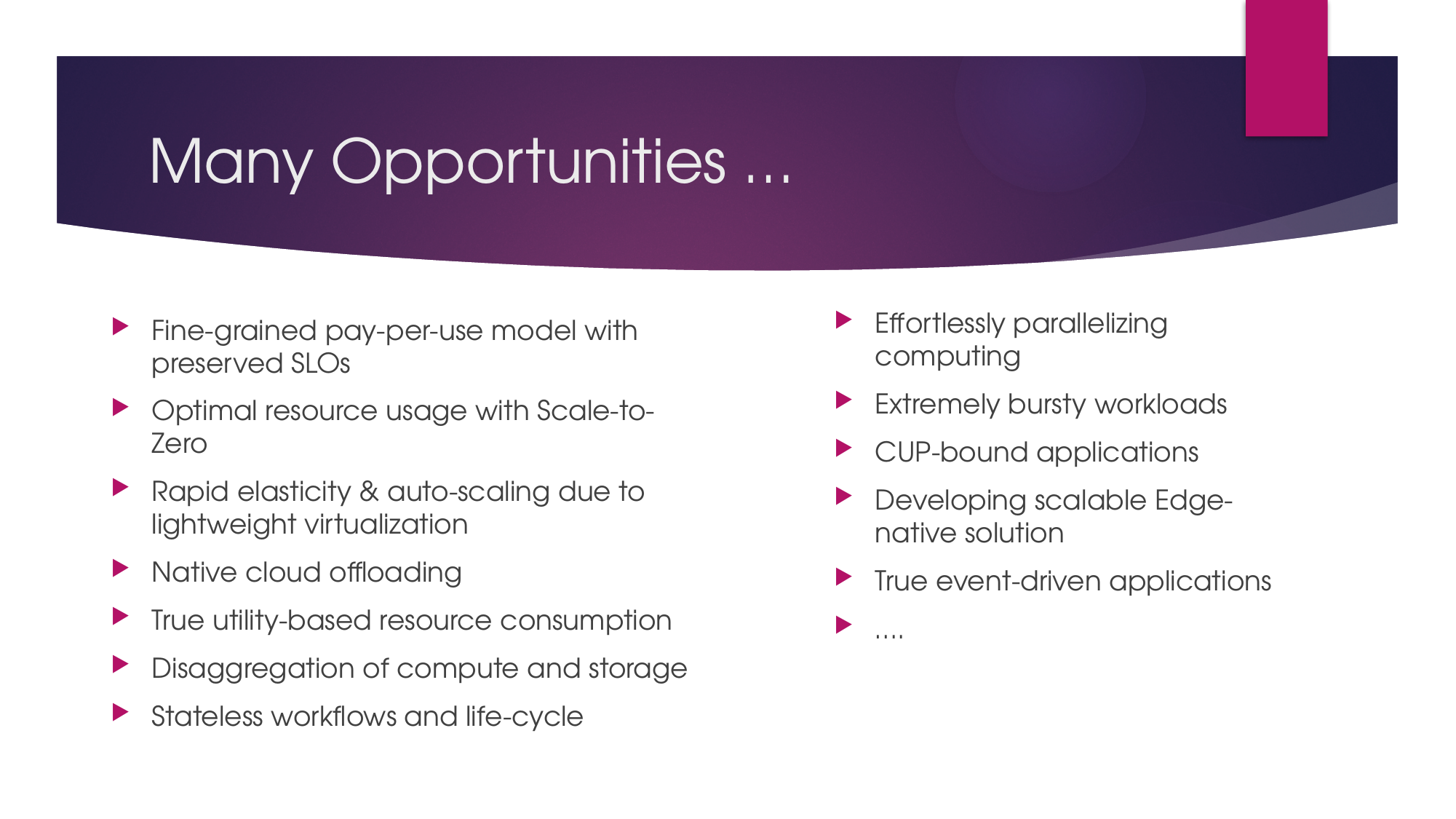

# Many Opportunities …
Effortlessly parallelizing computing
Extremely bursty workloads
CUP-bound applications
Developing scalable Edge-native solution
True event-driven applications
….
Fine-grained pay-per-use model with preserved SLOs
Optimal resource usage with Scale-to-Zero
Rapid elasticity & auto-scaling due to lightweight virtualization
Native cloud offloading
True utility-based resource consumption
Disaggregation of compute and storage
Stateless workflows and life-cycle